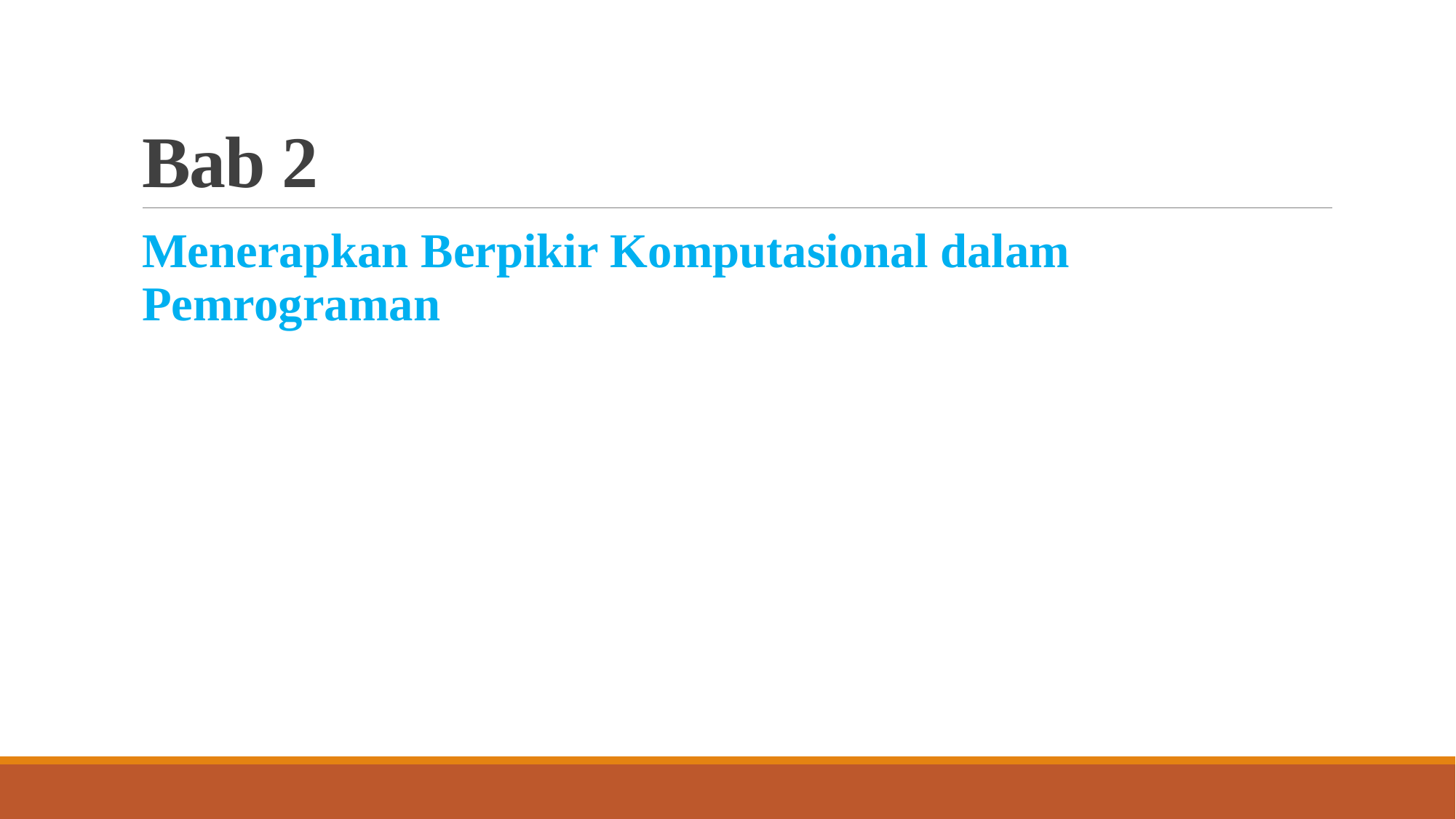

# Bab 2
Menerapkan Berpikir Komputasional dalam Pemrograman